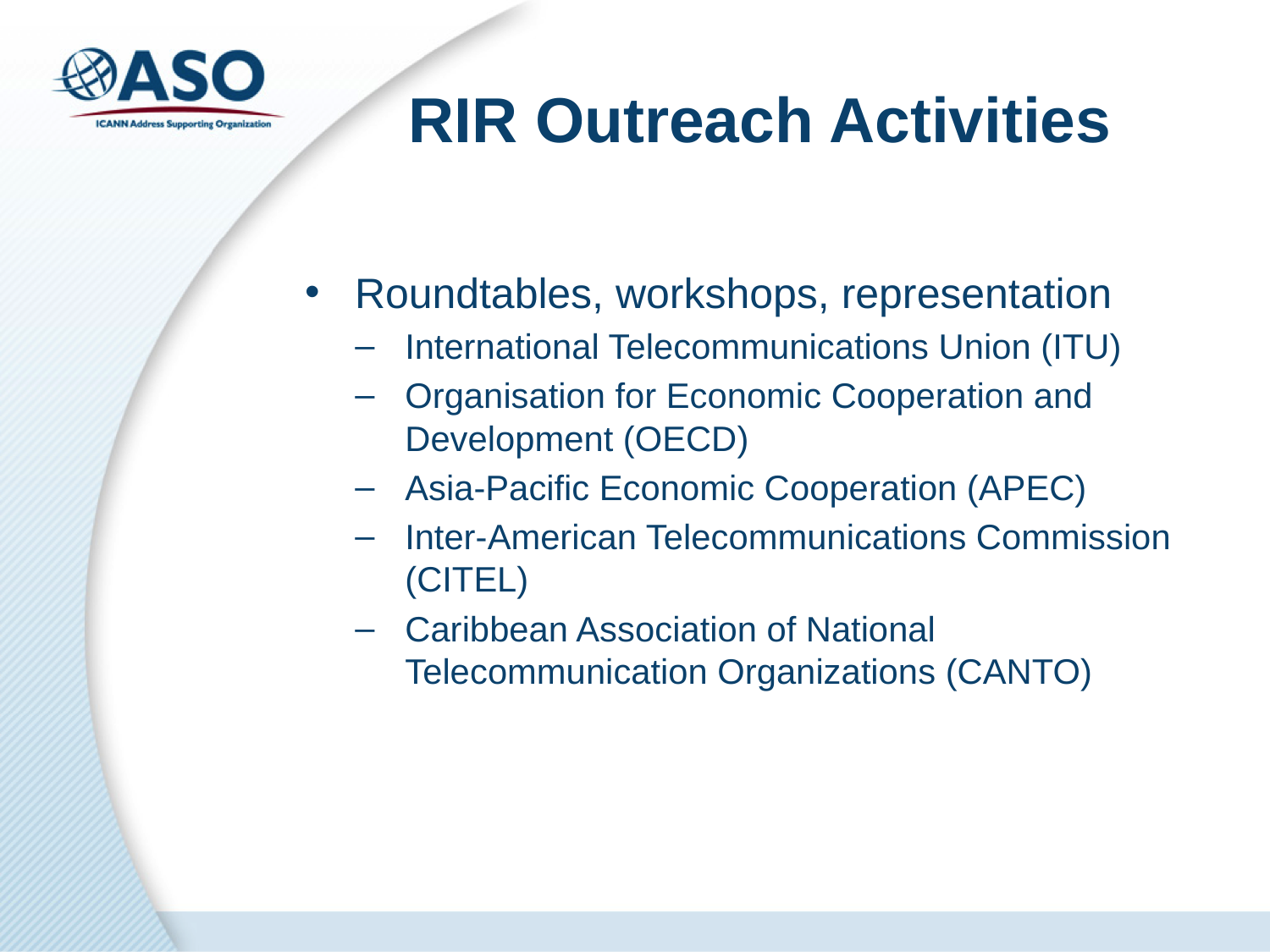

# RIR Outreach Activities
Roundtables, workshops, representation
International Telecommunications Union (ITU)
Organisation for Economic Cooperation and Development (OECD)
Asia-Pacific Economic Cooperation (APEC)
Inter-American Telecommunications Commission (CITEL)
Caribbean Association of National Telecommunication Organizations (CANTO)